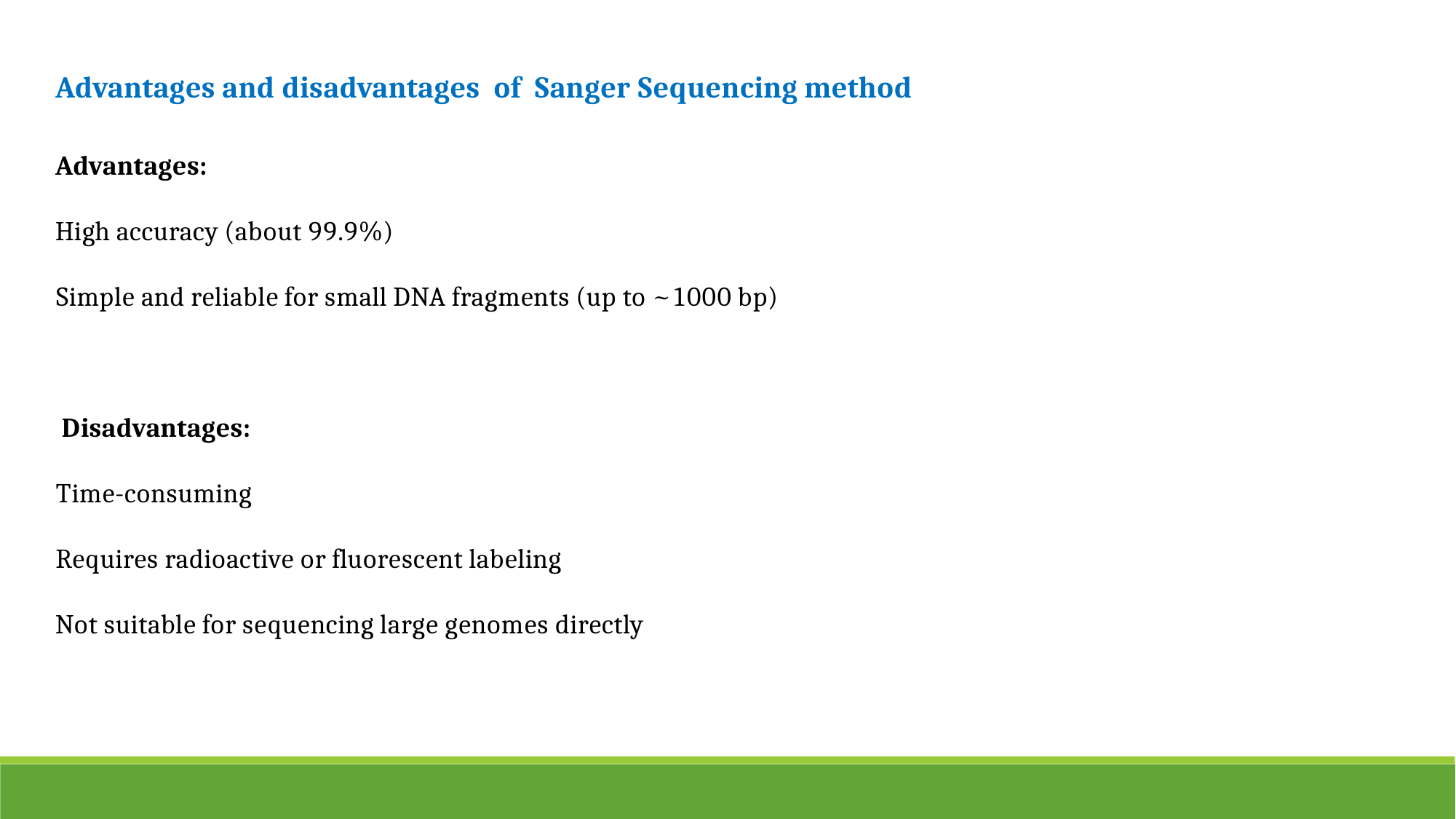

Advantages and disadvantages  of  Sanger Sequencing method
Advantages:
High accuracy (about 99.9%)
Simple and reliable for small DNA fragments (up to ~1000 bp)

 Disadvantages:
Time-consuming
Requires radioactive or fluorescent labeling
Not suitable for sequencing large genomes directly